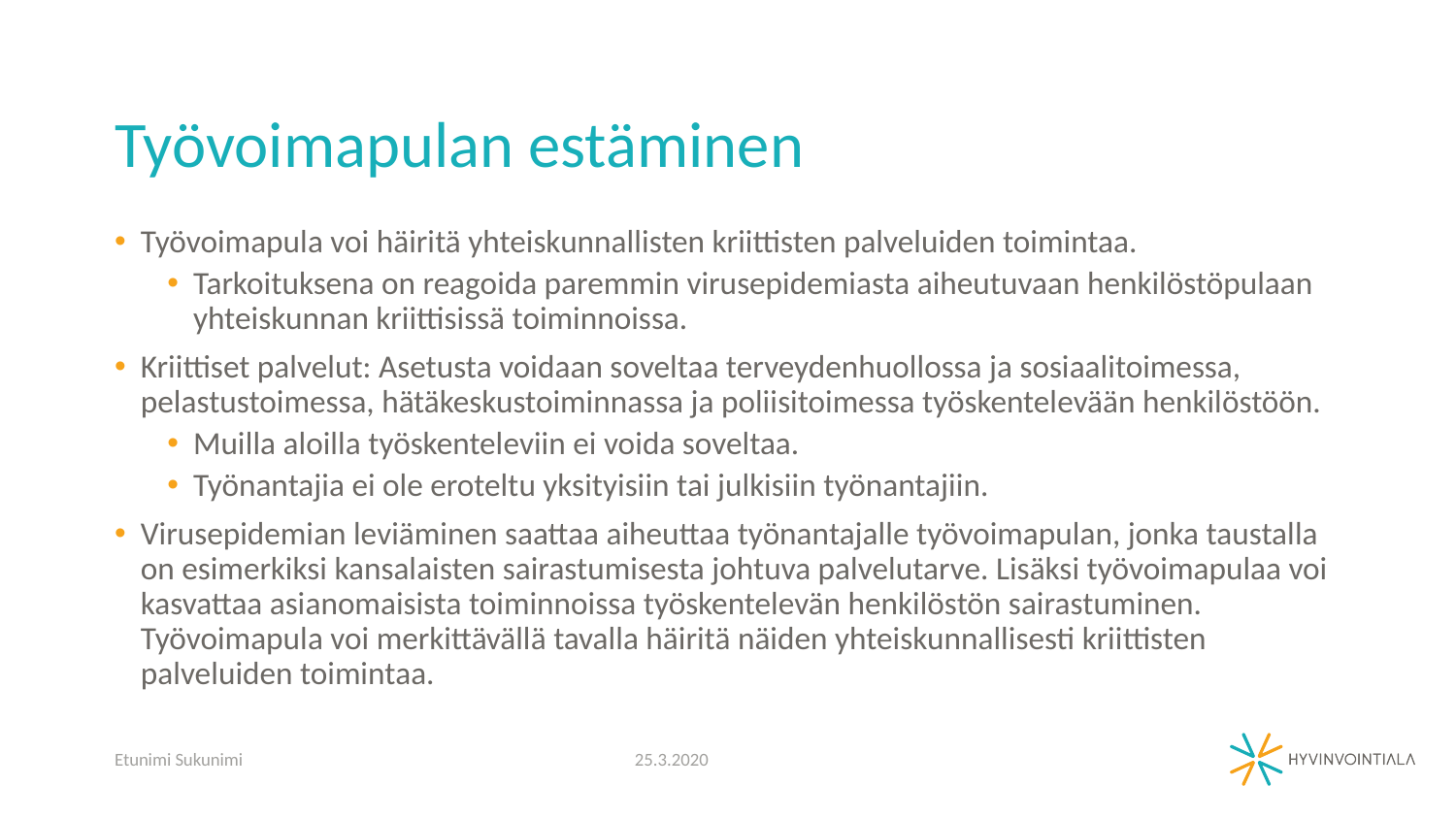

# Työvoimapulan estäminen
Työvoimapula voi häiritä yhteiskunnallisten kriittisten palveluiden toimintaa.
Tarkoituksena on reagoida paremmin virusepidemiasta aiheutuvaan henkilöstöpulaan yhteiskunnan kriittisissä toiminnoissa.
Kriittiset palvelut: Asetusta voidaan soveltaa terveydenhuollossa ja sosiaalitoimessa, pelastustoimessa, hätäkeskustoiminnassa ja poliisitoimessa työskentelevään henkilöstöön.
Muilla aloilla työskenteleviin ei voida soveltaa.
Työnantajia ei ole eroteltu yksityisiin tai julkisiin työnantajiin.
Virusepidemian leviäminen saattaa aiheuttaa työnantajalle työvoimapulan, jonka taustalla on esimerkiksi kansalaisten sairastumisesta johtuva palvelutarve. Lisäksi työvoimapulaa voi kasvattaa asianomaisista toiminnoissa työskentelevän henkilöstön sairastuminen. Työvoimapula voi merkittävällä tavalla häiritä näiden yhteiskunnallisesti kriittisten palveluiden toimintaa.
Etunimi Sukunimi
25.3.2020